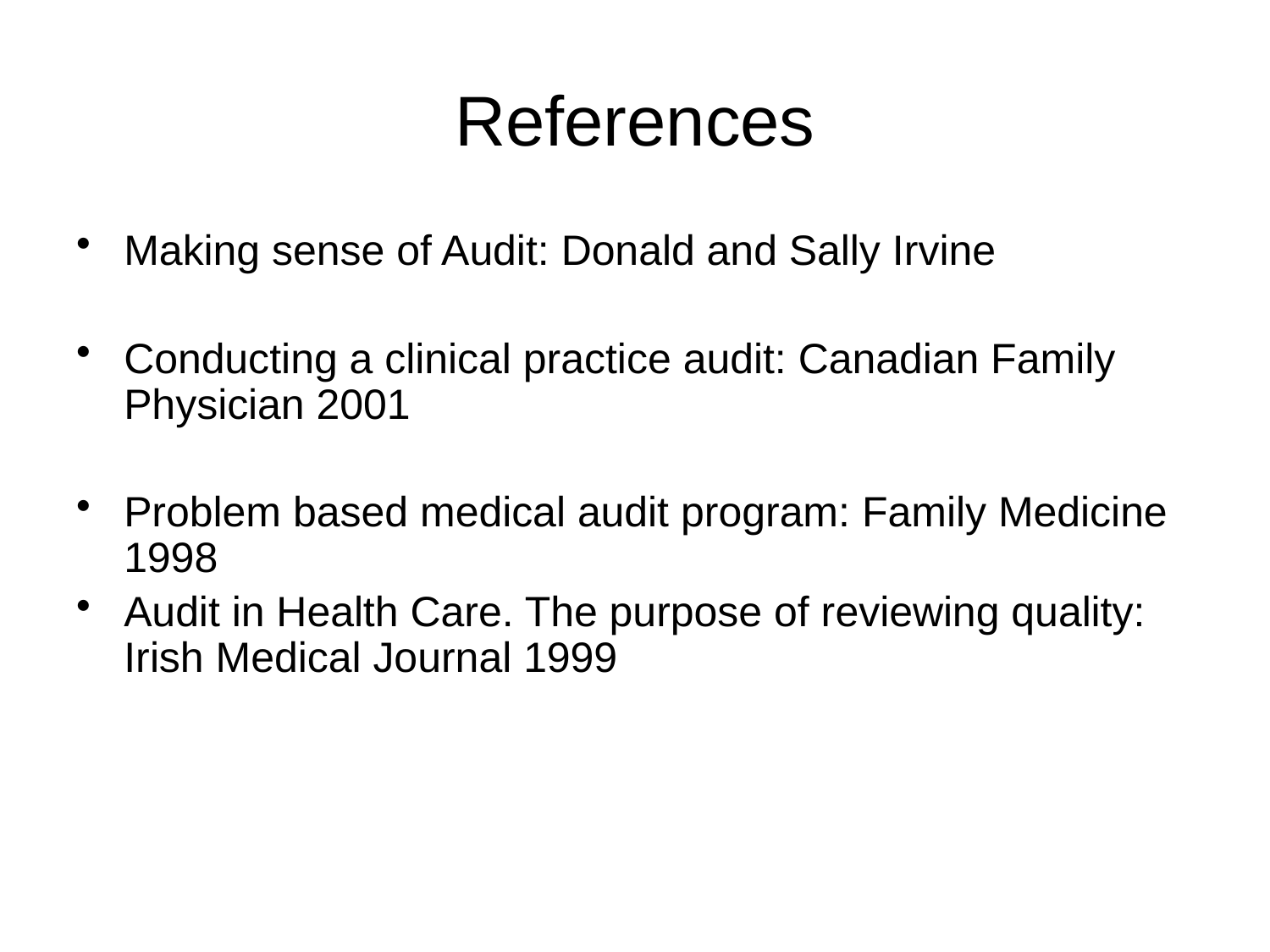

# References
Making sense of Audit: Donald and Sally Irvine

Conducting a clinical practice audit: Canadian Family Physician 2001

Problem based medical audit program: Family Medicine 1998
Audit in Health Care. The purpose of reviewing quality: Irish Medical Journal 1999